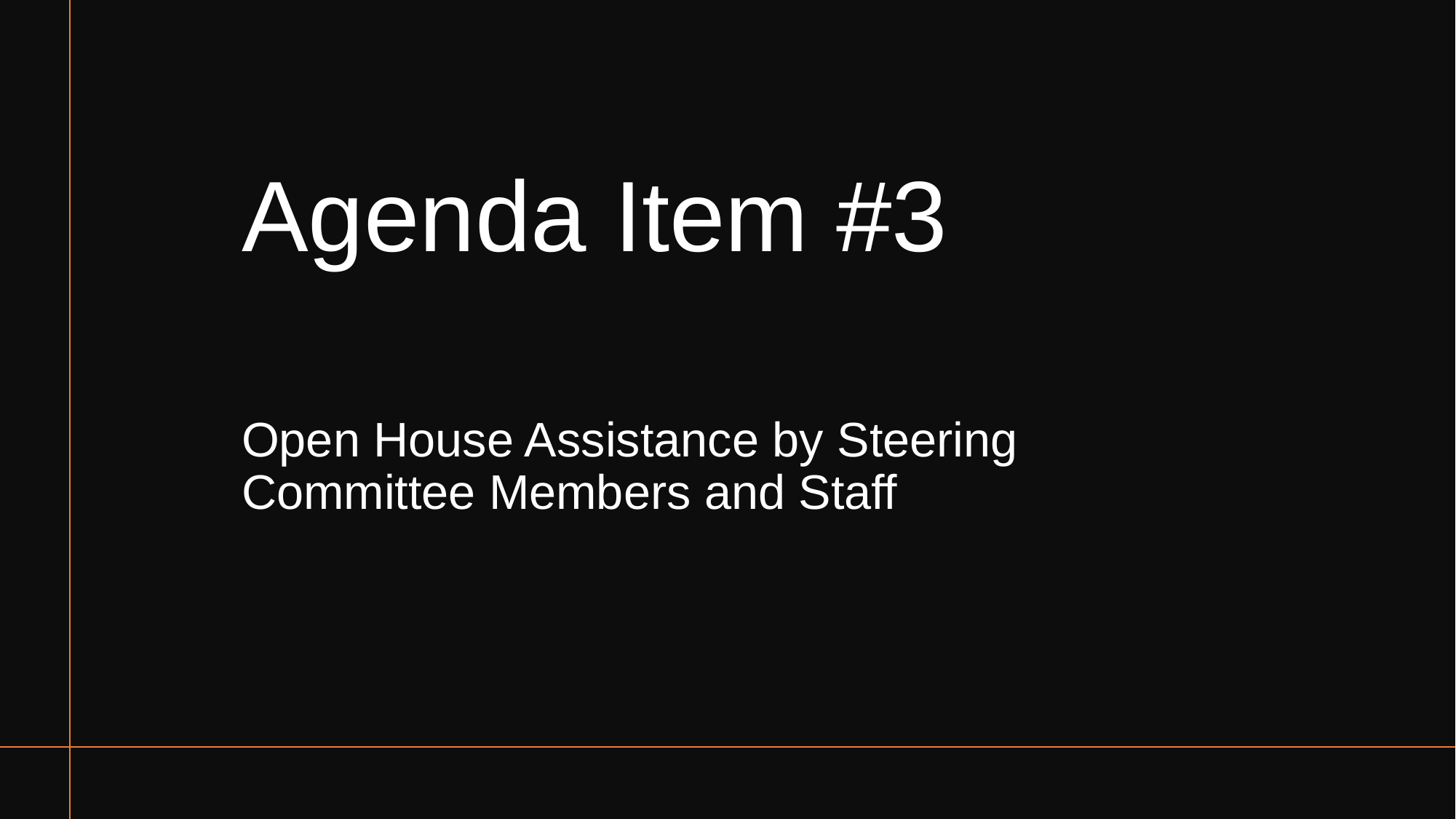

# Agenda Item #3
Open House Assistance by Steering Committee Members and Staff